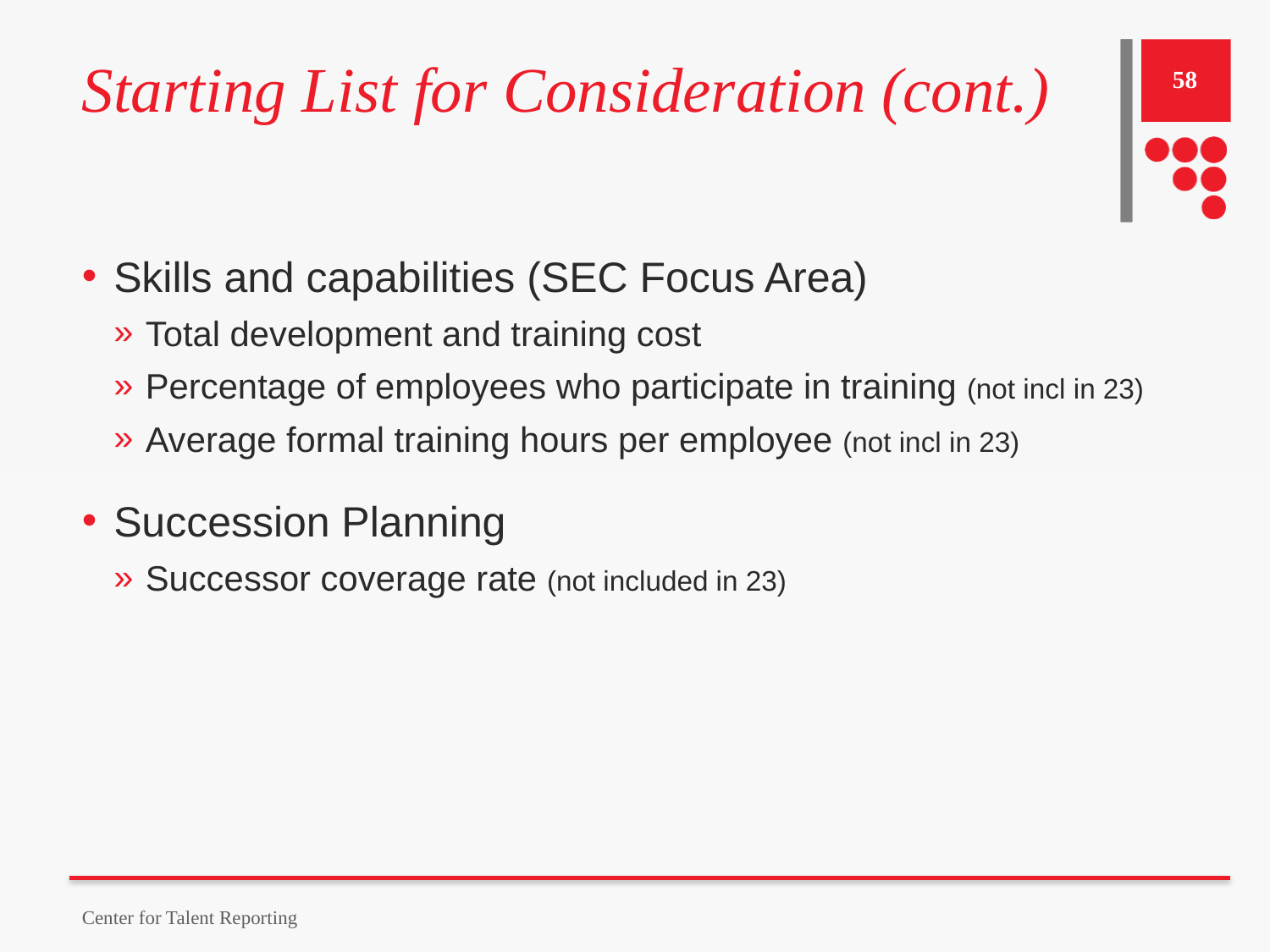

# Starting List for Consideration (cont.)
58
Skills and capabilities (SEC Focus Area)
Total development and training cost
Percentage of employees who participate in training (not incl in 23)
Average formal training hours per employee (not incl in 23)
Succession Planning
Successor coverage rate (not included in 23)
Center for Talent Reporting